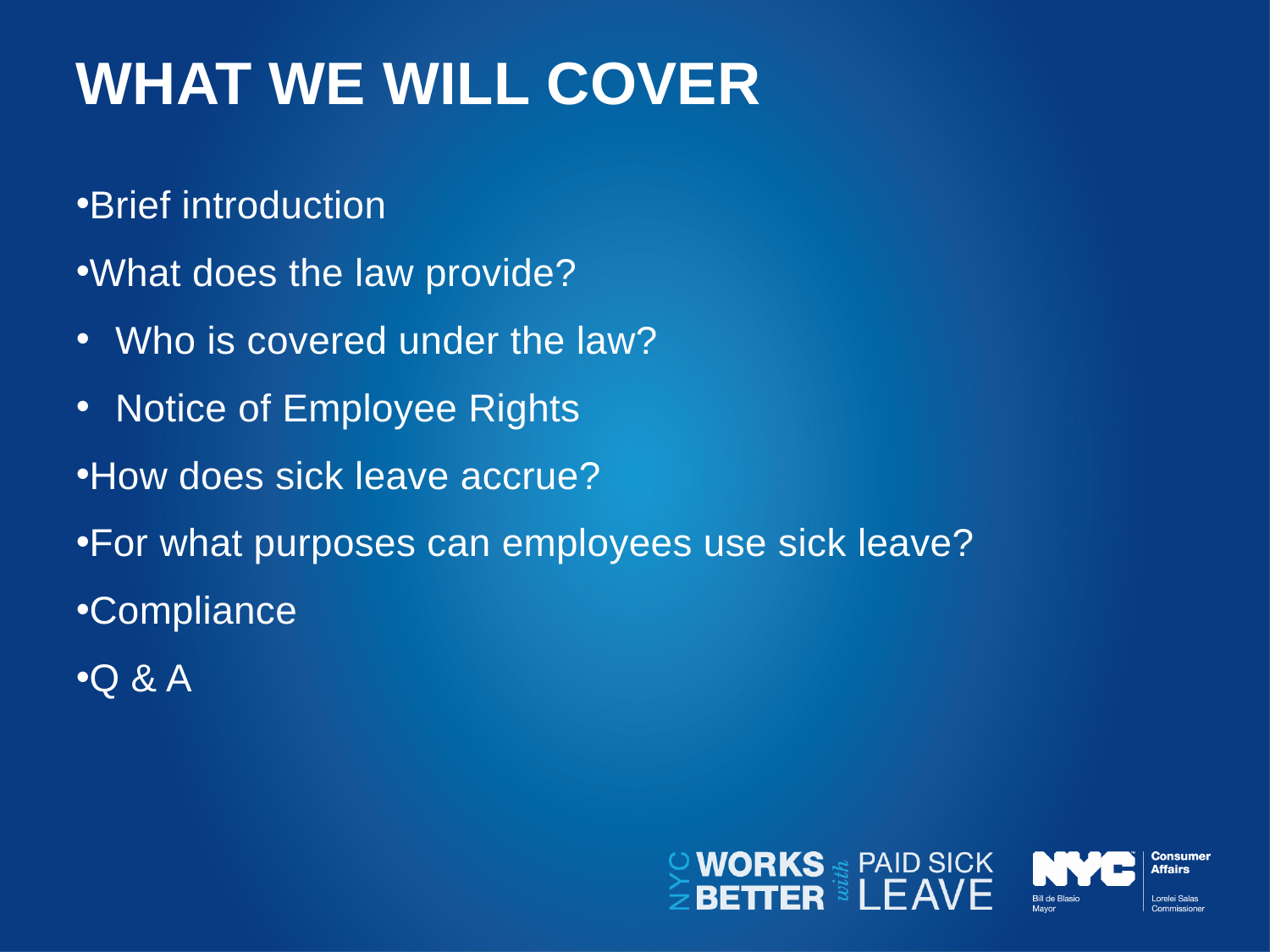

# What we will cover
Brief introduction
What does the law provide?
Who is covered under the law?
Notice of Employee Rights
How does sick leave accrue?
For what purposes can employees use sick leave?
Compliance
Q & A